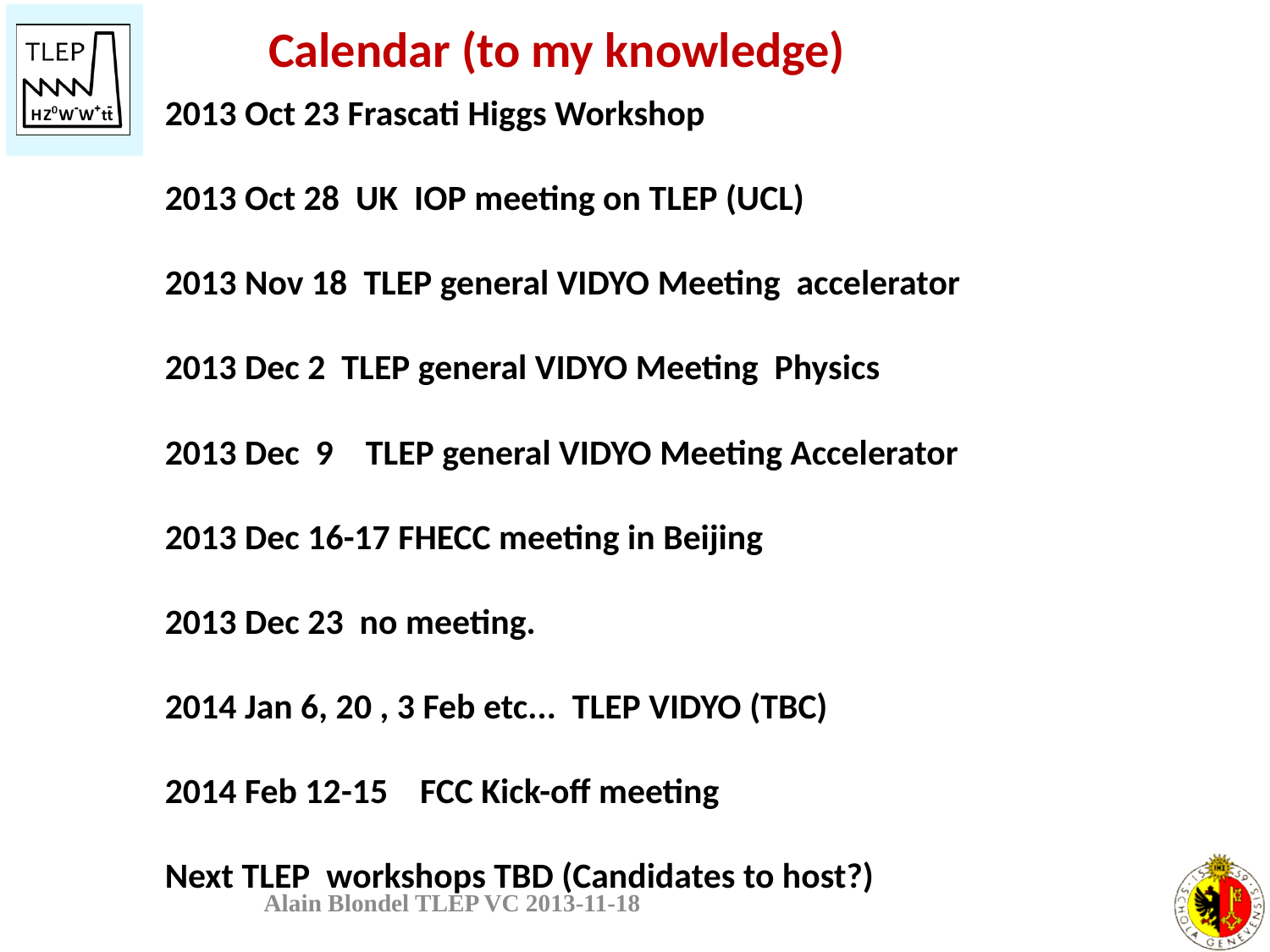

Calendar (to my knowledge)
2013 Oct 23 Frascati Higgs Workshop

2013 Oct 28  UK  IOP meeting on TLEP (UCL)

2013 Nov 18  TLEP general VIDYO Meeting  accelerator

2013 Dec 2  TLEP general VIDYO Meeting  Physics

2013 Dec  9    TLEP general VIDYO Meeting Accelerator

2013 Dec 16-17 FHECC meeting in Beijing

2013 Dec 23  no meeting.

2014 Jan 6, 20 , 3 Feb etc...  TLEP VIDYO (TBC)

2014 Feb 12-15    FCC Kick-off meeting

Next TLEP  workshops TBD (Candidates to host?)